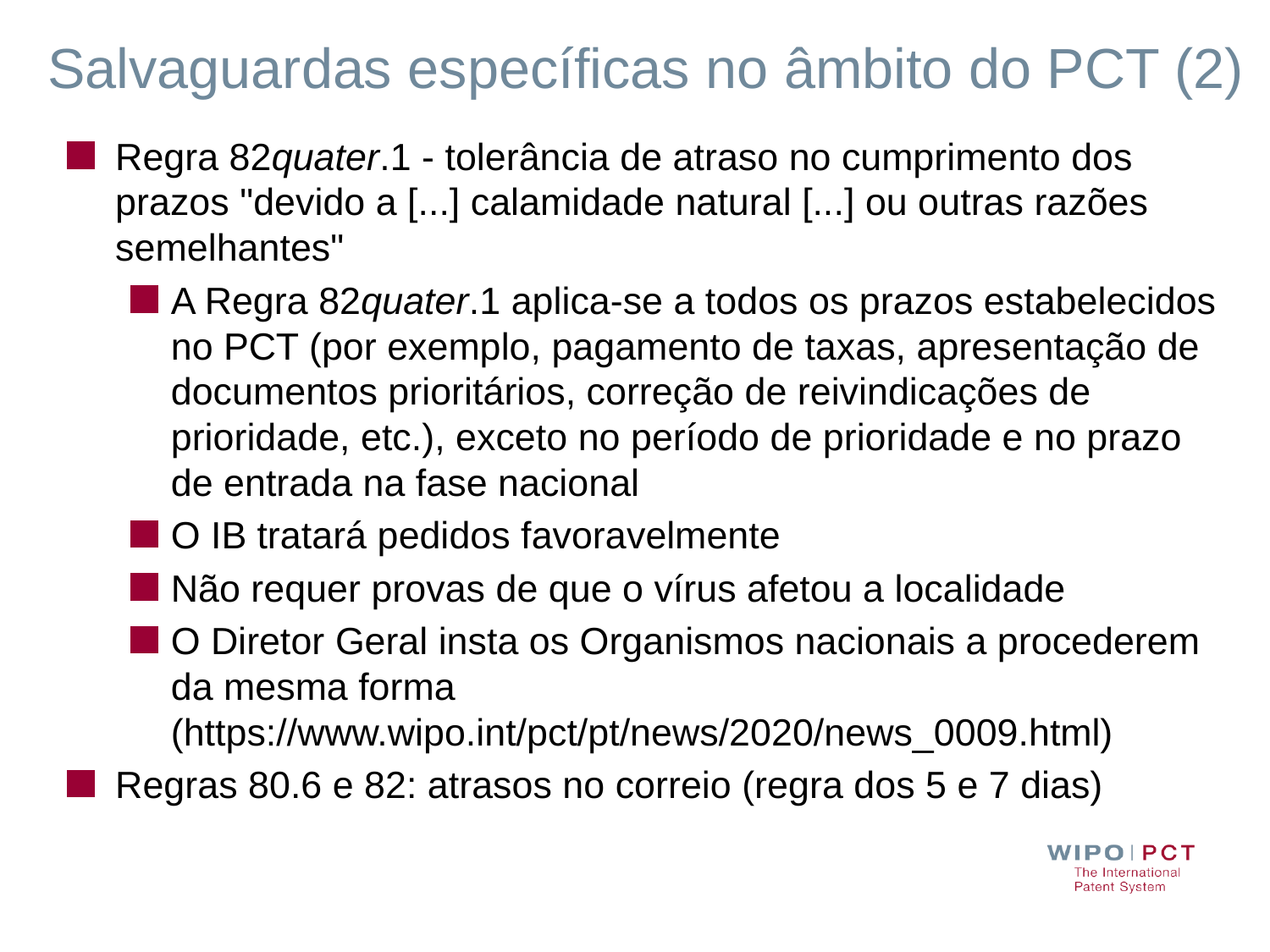

# Salvaguardas específicas no âmbito do PCT (2)
Regra 82quater.1 - tolerância de atraso no cumprimento dos prazos "devido a [...] calamidade natural [...] ou outras razões semelhantes"
A Regra 82quater.1 aplica-se a todos os prazos estabelecidos no PCT (por exemplo, pagamento de taxas, apresentação de documentos prioritários, correção de reivindicações de prioridade, etc.), exceto no período de prioridade e no prazo de entrada na fase nacional
O IB tratará pedidos favoravelmente
Não requer provas de que o vírus afetou a localidade
O Diretor Geral insta os Organismos nacionais a procederem da mesma forma (https://www.wipo.int/pct/pt/news/2020/news_0009.html)
Regras 80.6 e 82: atrasos no correio (regra dos 5 e 7 dias)